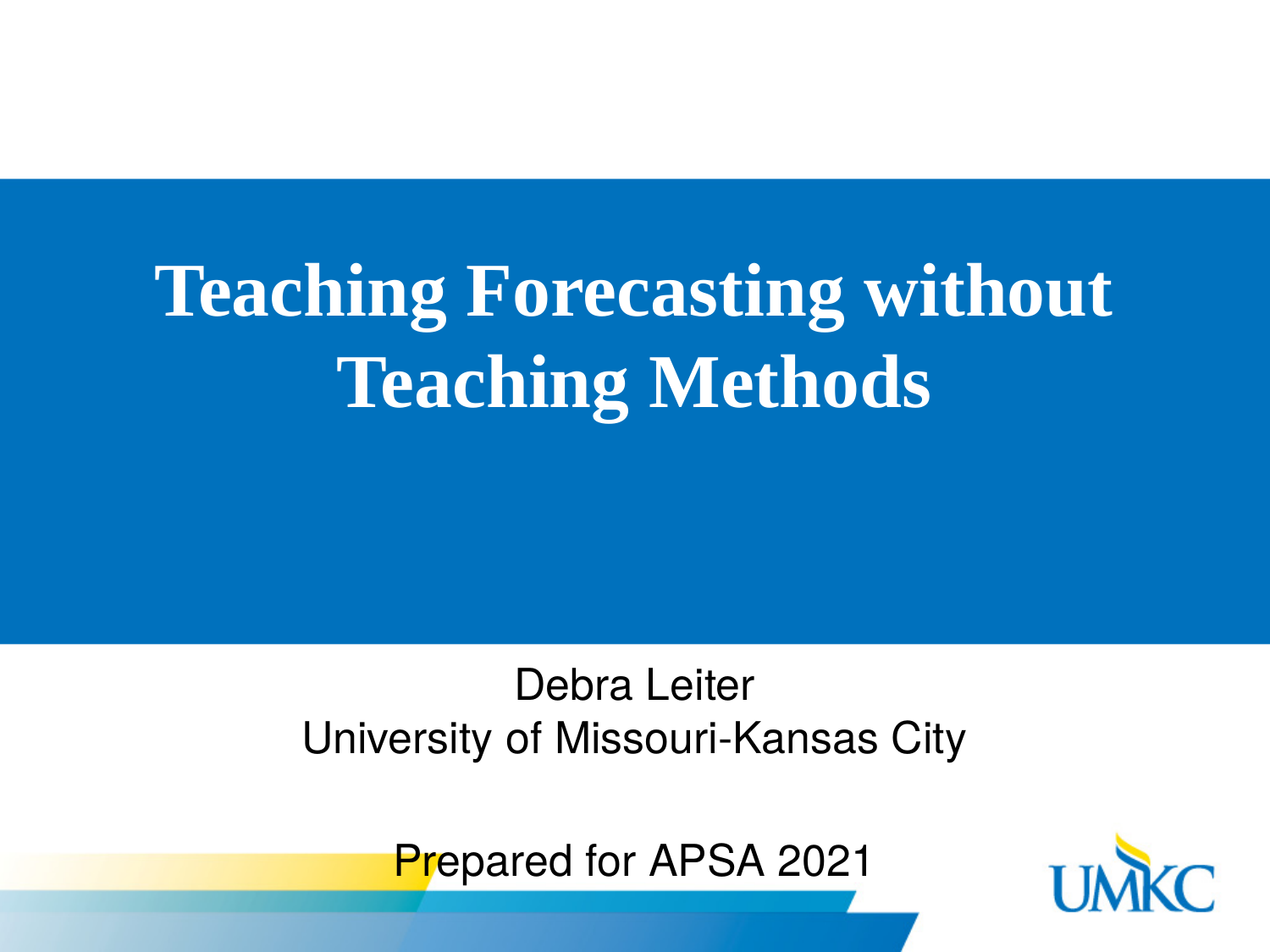

# Teaching Forecasting without Teaching Methods
Debra Leiter
University of Missouri-Kansas City

Prepared for APSA 2021